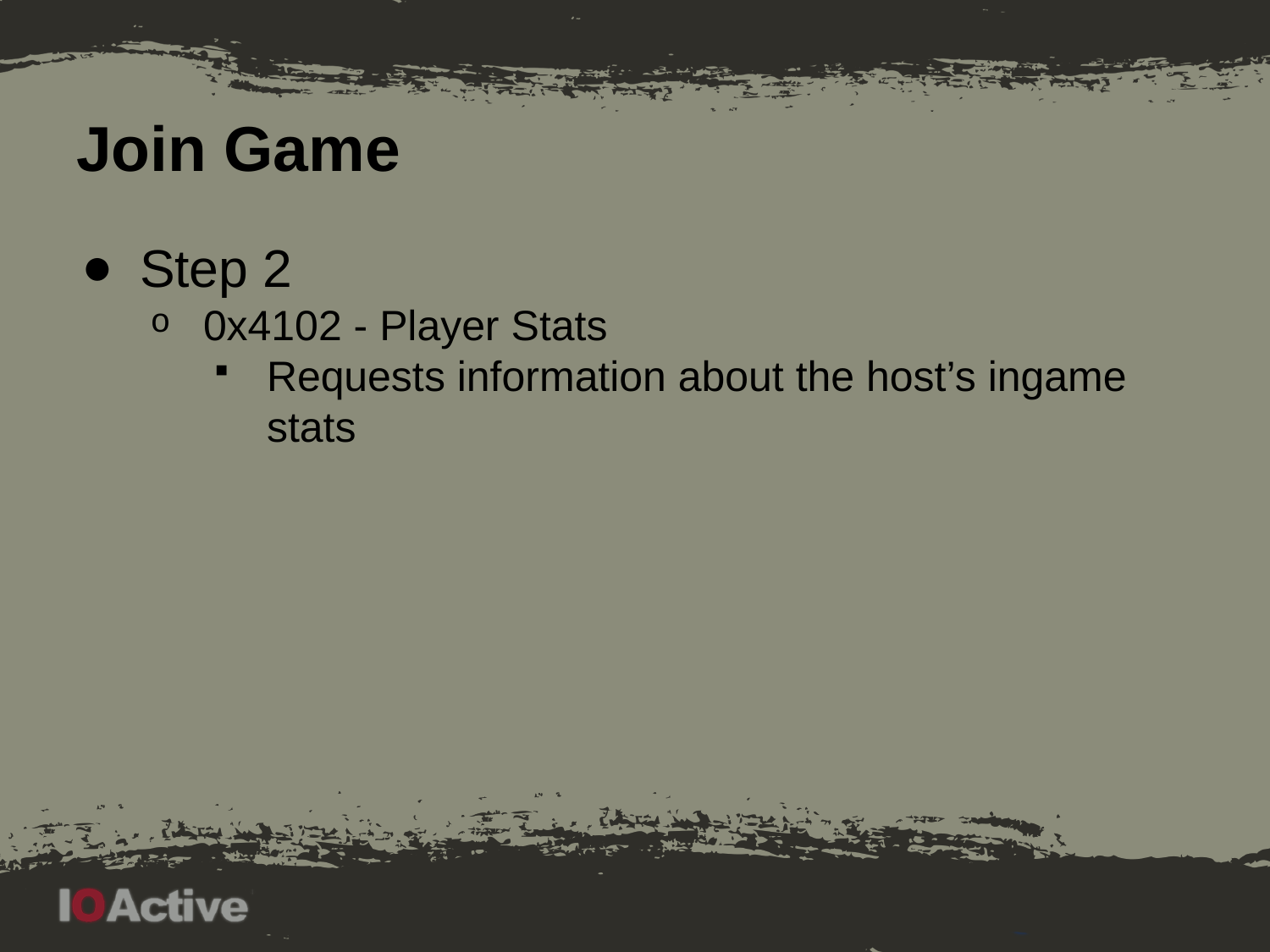

# Join Game
Step 2
0x4102 - Player Stats
Requests information about the host’s ingame stats